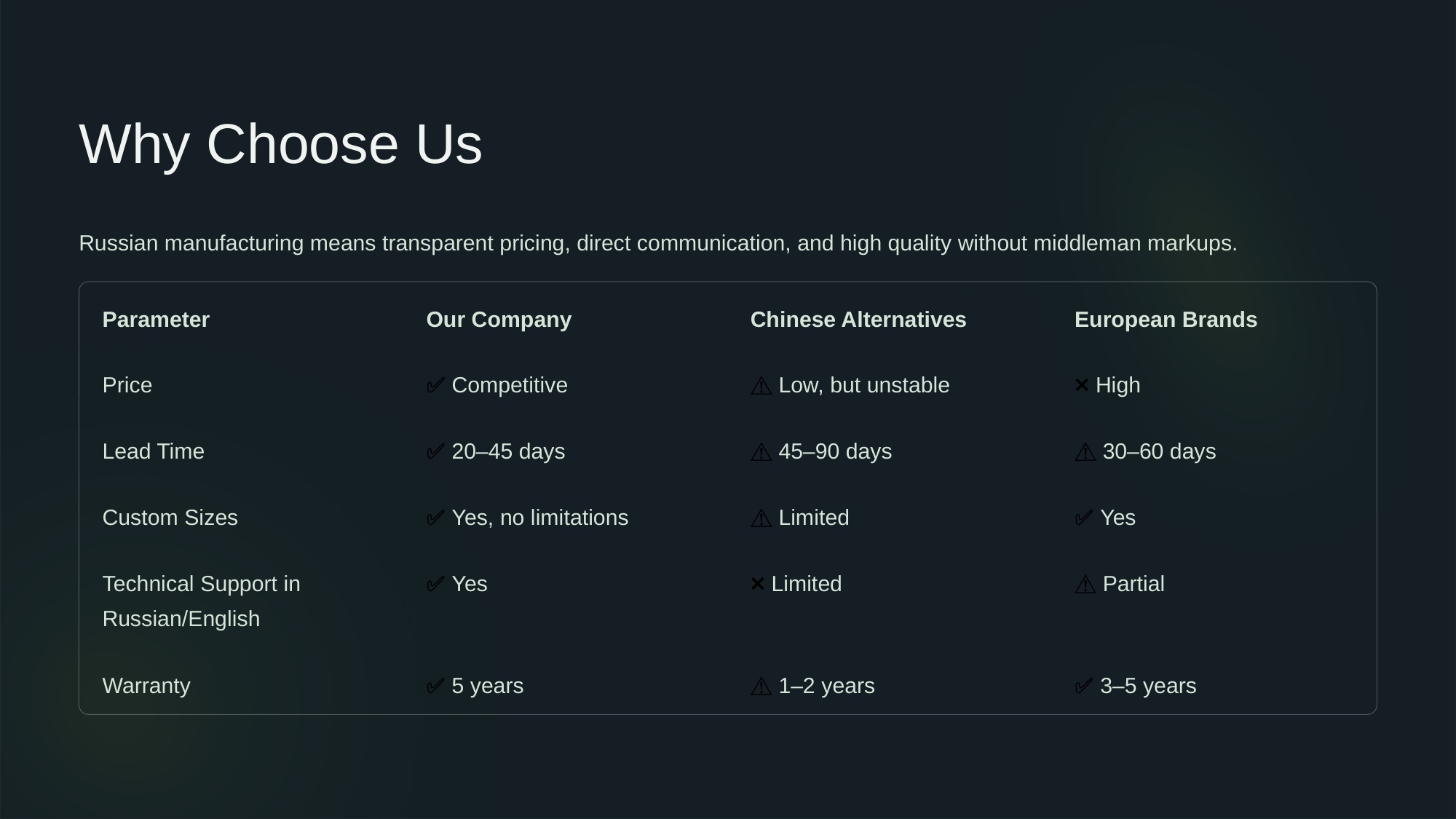

Why Choose Us
Russian manufacturing means transparent pricing, direct communication, and high quality without middleman markups.

Parameter
Our Company
Chinese Alternatives
European Brands
Price
✅ Competitive
⚠️ Low, but unstable
❌ High
Lead Time
✅ 20–45 days
⚠️ 45–90 days
⚠️ 30–60 days
Custom Sizes
✅ Yes, no limitations
⚠️ Limited
✅ Yes
Technical Support in Russian/English
✅ Yes
❌ Limited
⚠️ Partial
Warranty
✅ 5 years
⚠️ 1–2 years
✅ 3–5 years